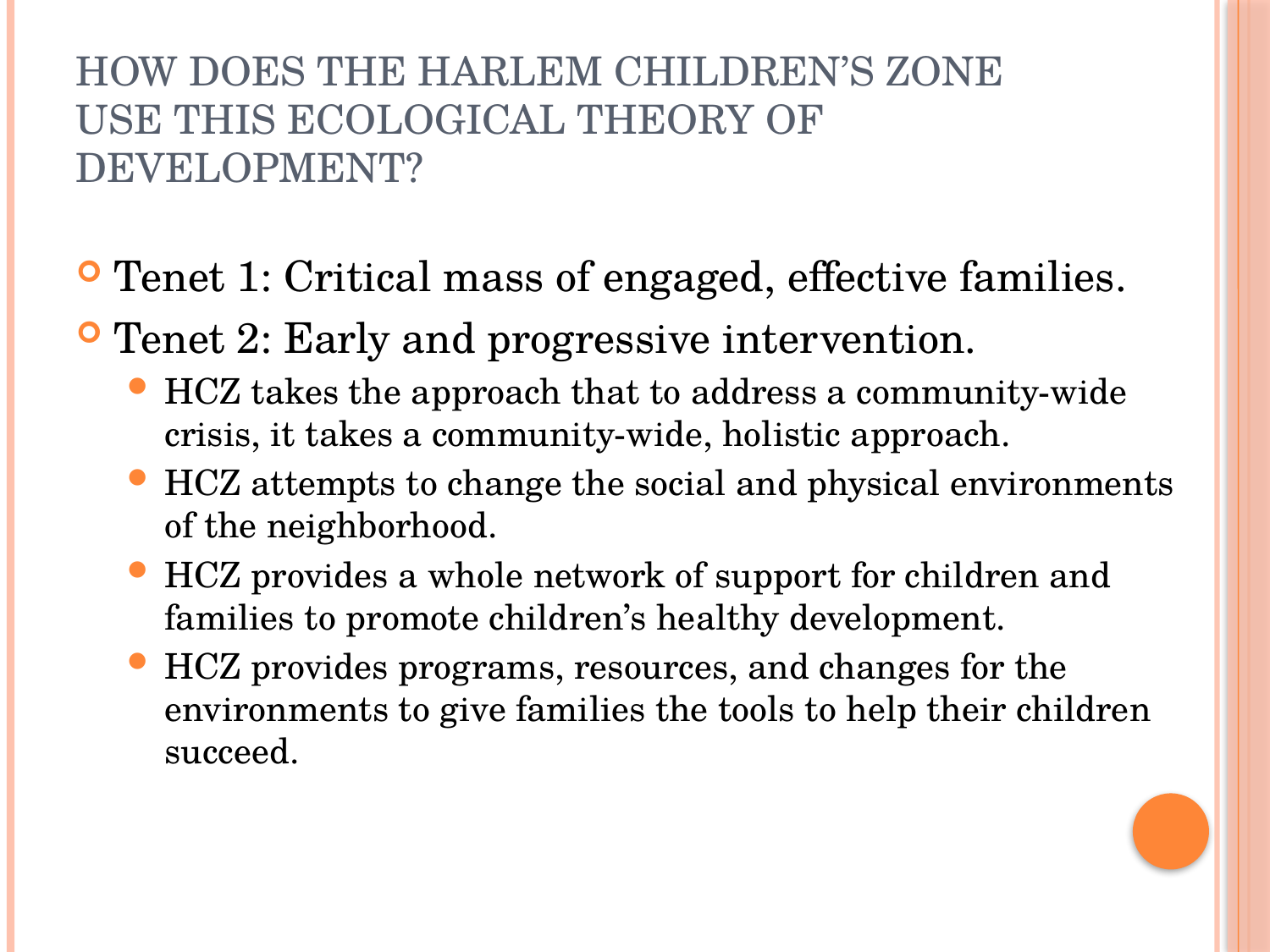

# How does the Harlem Children’s Zone use this Ecological theory of Development?
Tenet 1: Critical mass of engaged, effective families.
Tenet 2: Early and progressive intervention.
HCZ takes the approach that to address a community-wide crisis, it takes a community-wide, holistic approach.
HCZ attempts to change the social and physical environments of the neighborhood.
HCZ provides a whole network of support for children and families to promote children’s healthy development.
HCZ provides programs, resources, and changes for the environments to give families the tools to help their children succeed.